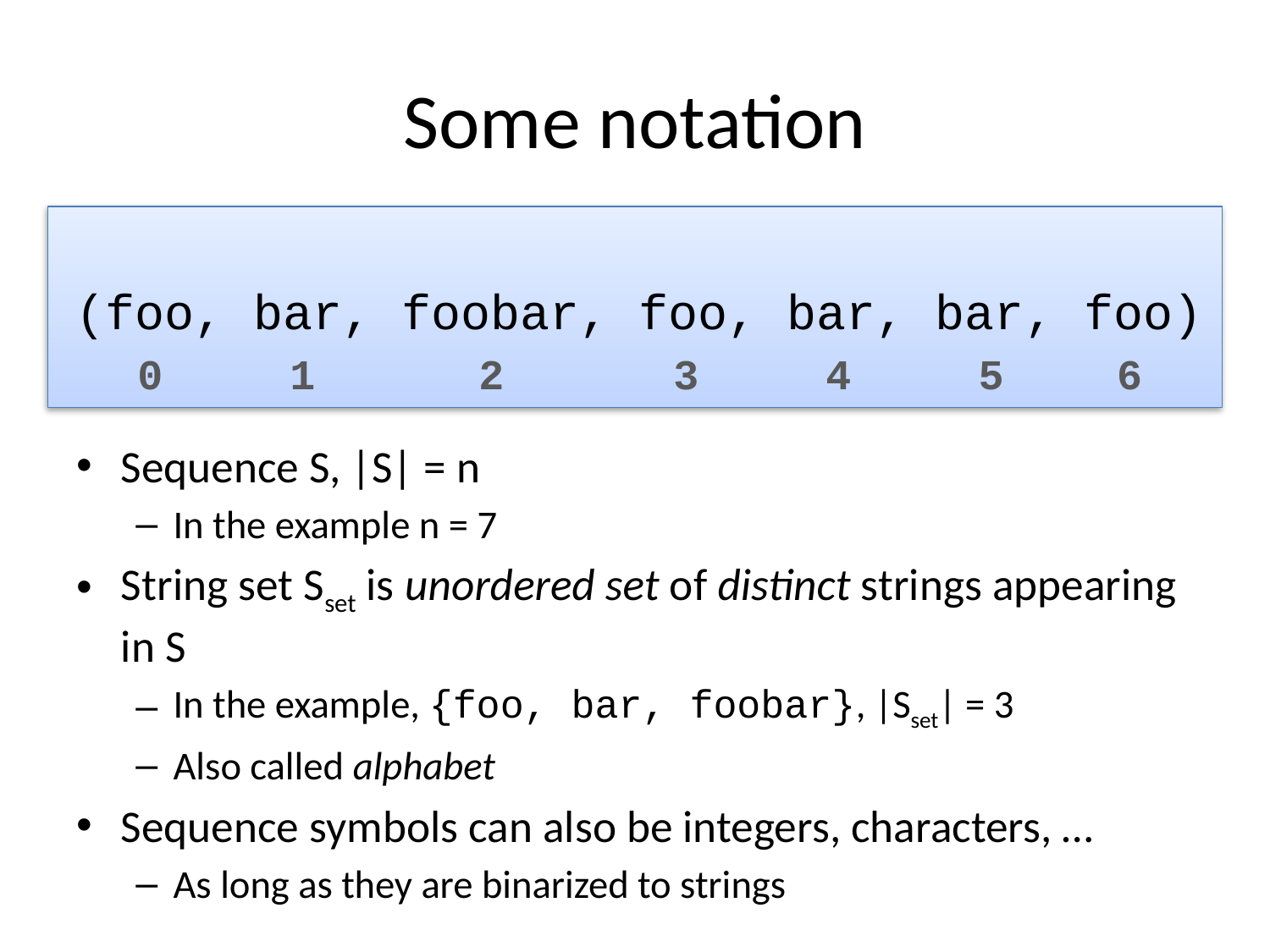

# Some notation
(foo, bar, foobar, foo, bar, bar, foo)
 0     1       2       3     4     5     6
Sequence S, |S| = n
In the example n = 7
String set Sset is unordered set of distinct strings appearing in S
In the example, {foo, bar, foobar}, |Sset| = 3
Also called alphabet
Sequence symbols can also be integers, characters, …
As long as they are binarized to strings